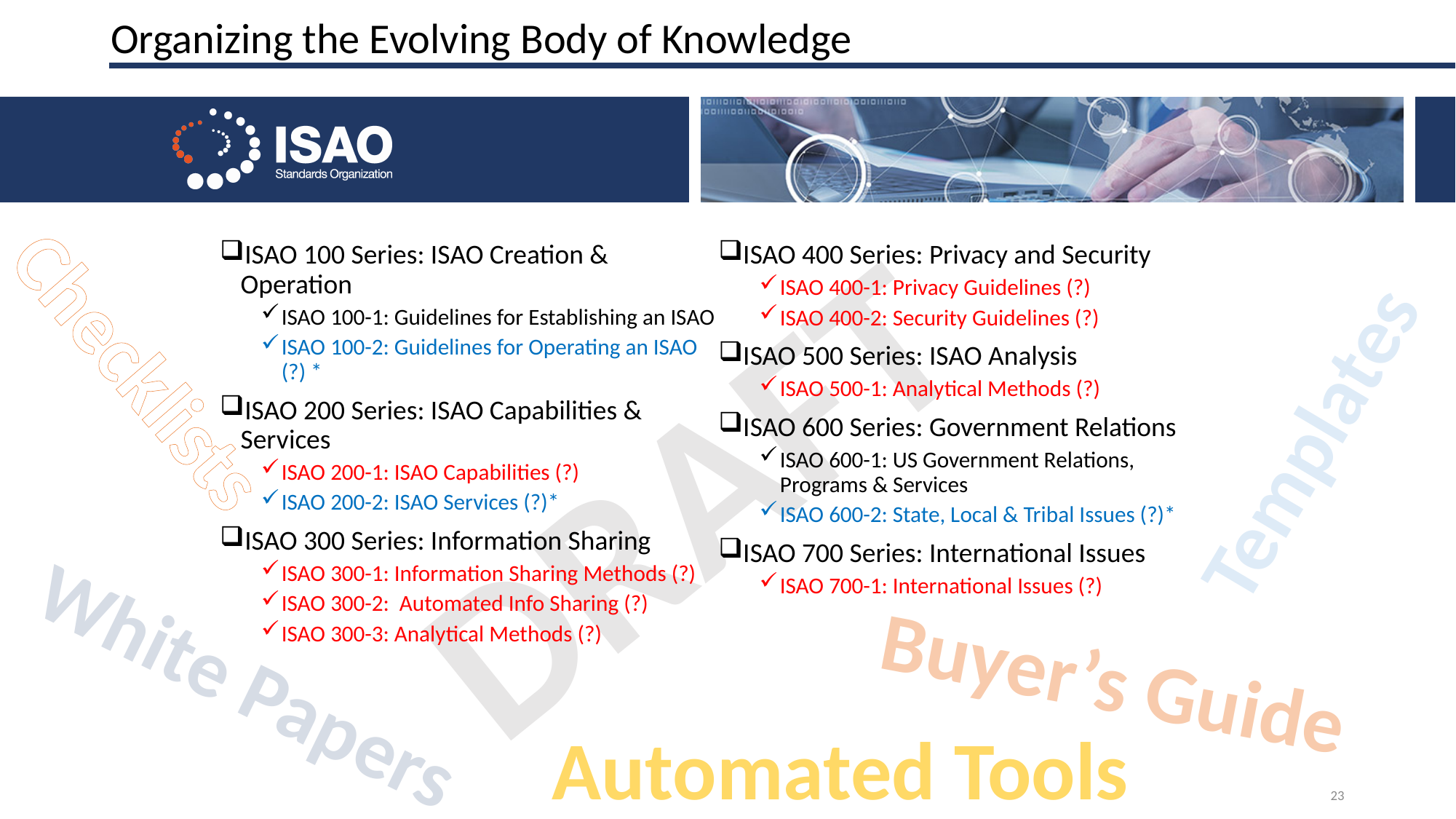

# Organizing the Evolving Body of Knowledge
ISAO 100 Series: ISAO Creation & Operation
ISAO 100-1: Guidelines for Establishing an ISAO
ISAO 100-2: Guidelines for Operating an ISAO (?) *
ISAO 200 Series: ISAO Capabilities & Services
ISAO 200-1: ISAO Capabilities (?)
ISAO 200-2: ISAO Services (?)*
ISAO 300 Series: Information Sharing
ISAO 300-1: Information Sharing Methods (?)
ISAO 300-2:  Automated Info Sharing (?)
ISAO 300-3: Analytical Methods (?)

ISAO 400 Series: Privacy and Security
ISAO 400-1: Privacy Guidelines (?)
ISAO 400-2: Security Guidelines (?)
ISAO 500 Series: ISAO Analysis
ISAO 500-1: Analytical Methods (?)
ISAO 600 Series: Government Relations
ISAO 600-1: US Government Relations, Programs & Services
ISAO 600-2: State, Local & Tribal Issues (?)*
ISAO 700 Series: International Issues
ISAO 700-1: International Issues (?)

Checklists
DRAFT
Templates
Buyer’s Guide
White Papers
Automated Tools
23